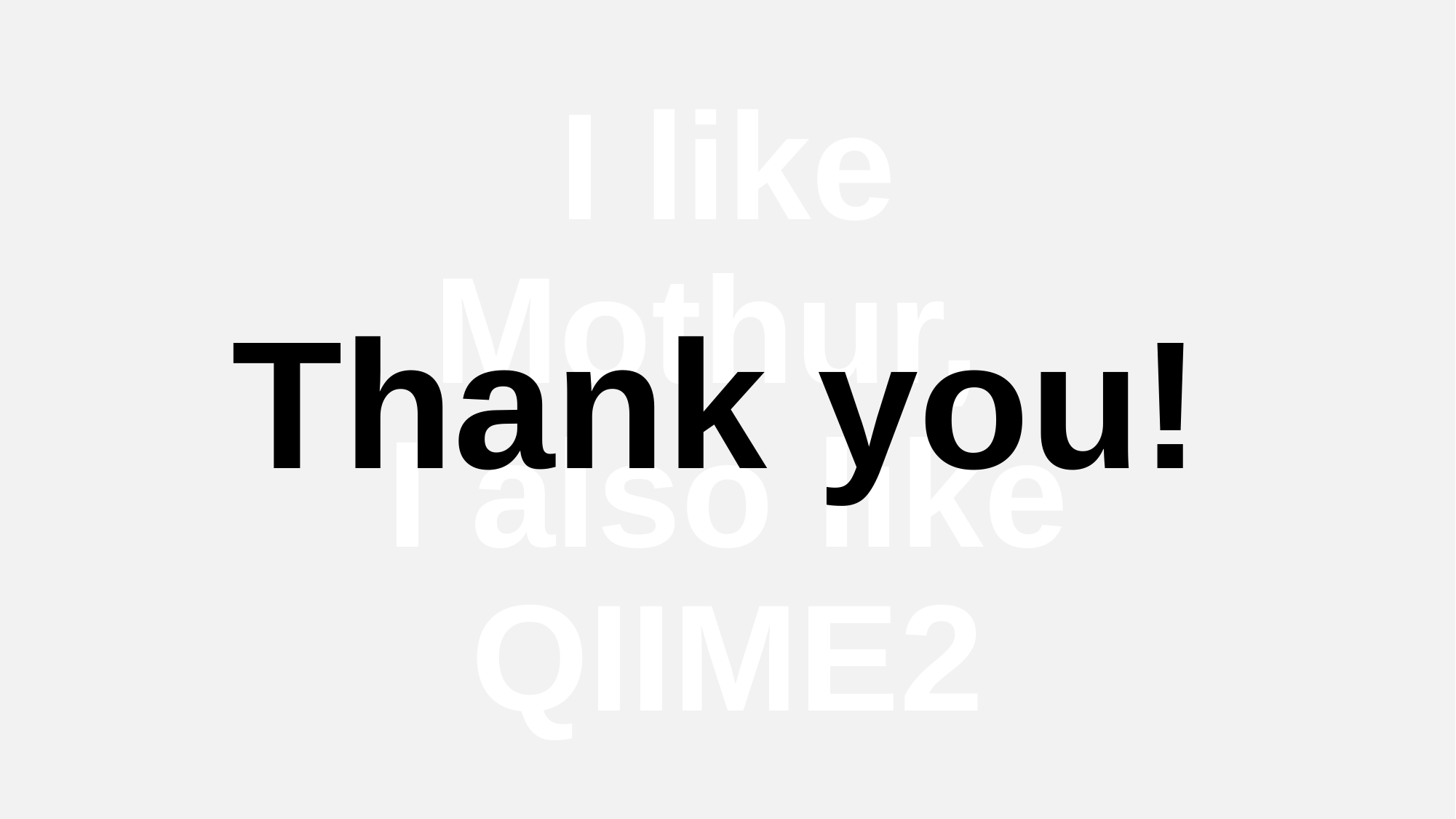

I like Mothur,
I also like QIIME2
Thank you!